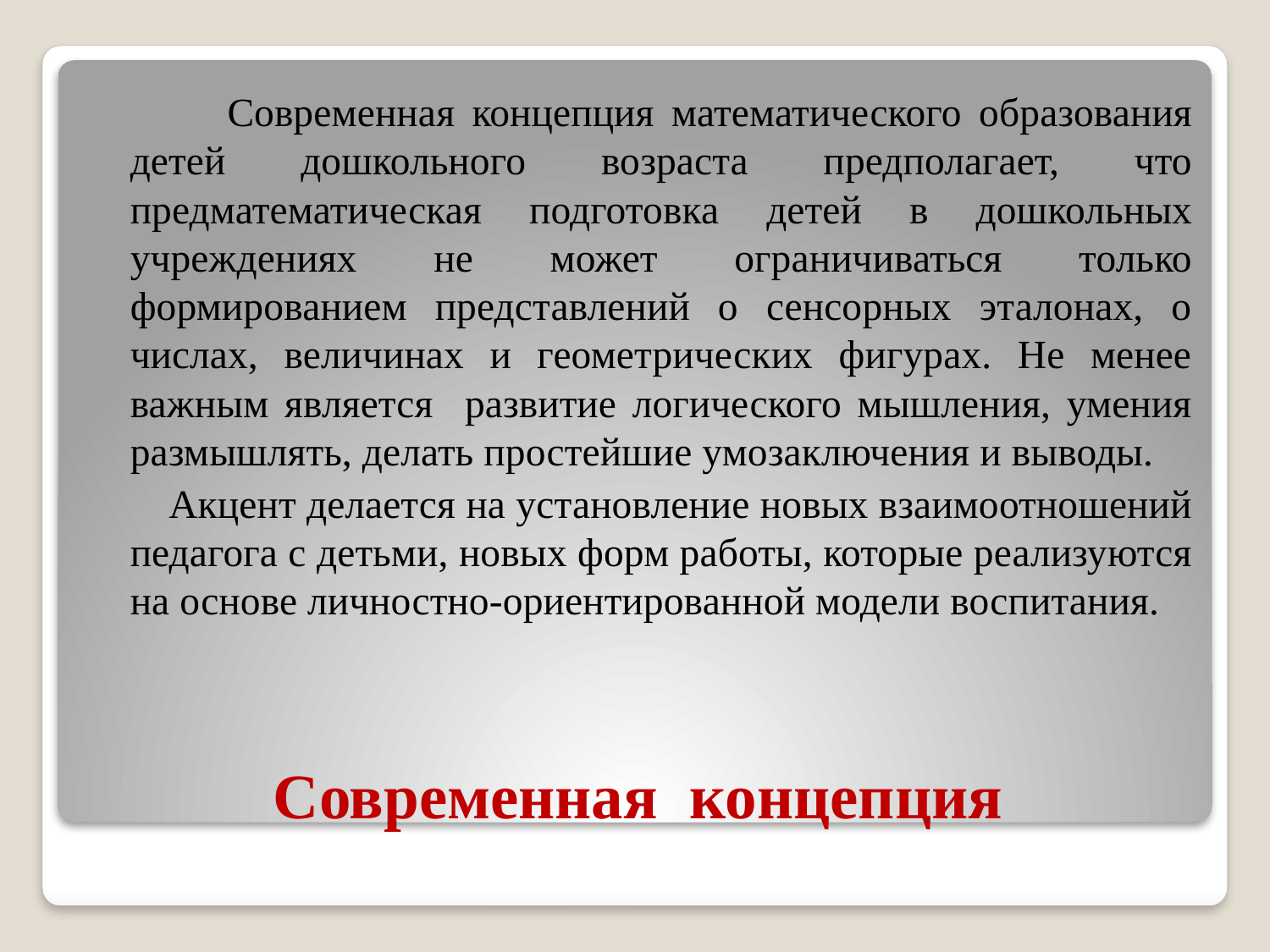

Современная концепция математического образования детей дошкольного возраста предполагает, что предматематическая подготовка детей в дошкольных учреждениях не может ограничиваться только формированием представлений о сенсорных эталонах, о числах, величинах и геометрических фигурах. Не менее важным является  развитие логического мышления, умения размышлять, делать простейшие умозаключения и выводы.
       Акцент делается на установление новых взаимоотношений педагога с детьми, новых форм работы, которые реализуются на основе личностно-ориентированной модели воспитания.

# Современная  концепция